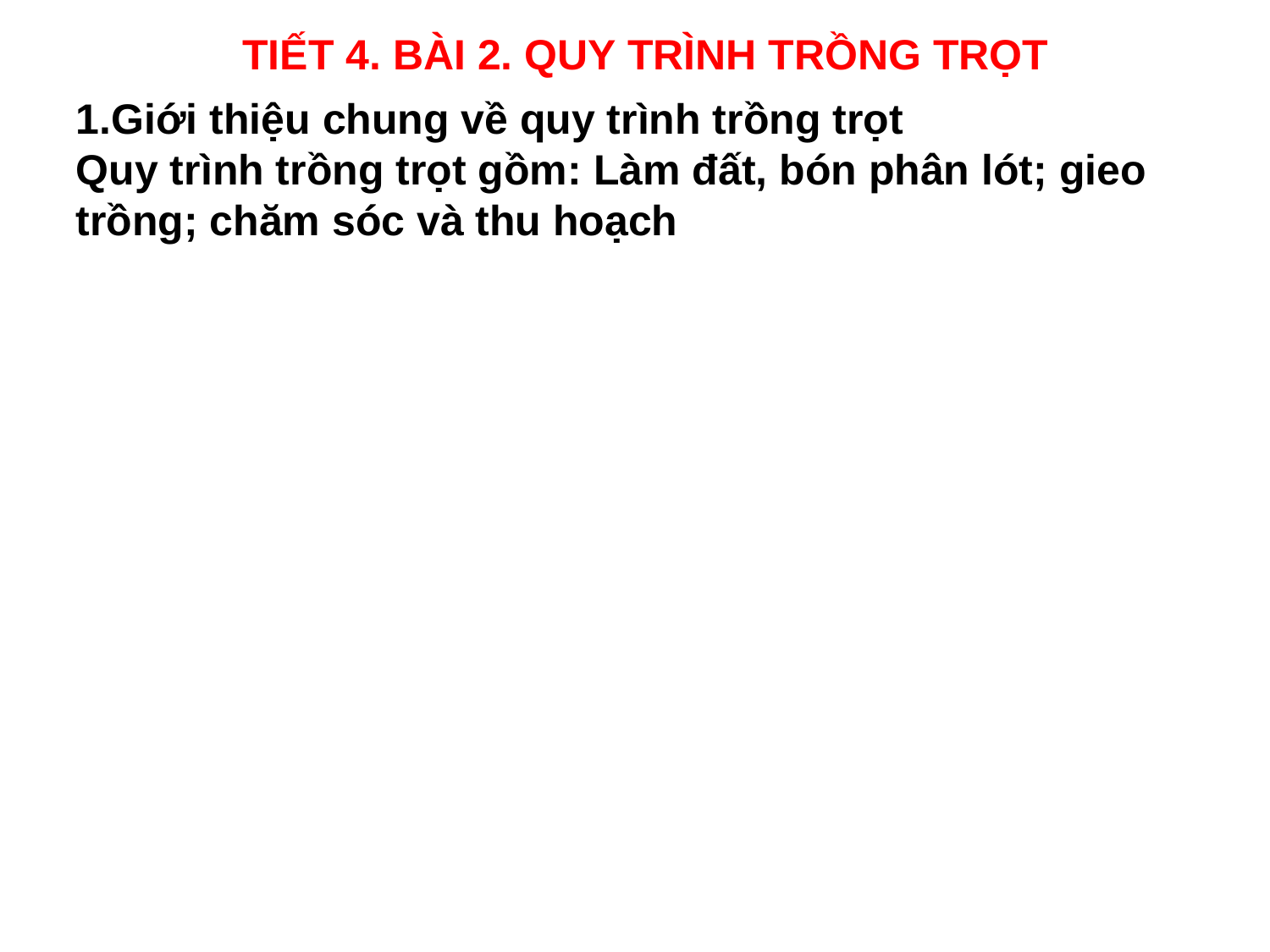

TIẾT 4. BÀI 2. QUY TRÌNH TRỒNG TRỌT
1.Giới thiệu chung về quy trình trồng trọt
Quy trình trồng trọt gồm: Làm đất, bón phân lót; gieo trồng; chăm sóc và thu hoạch